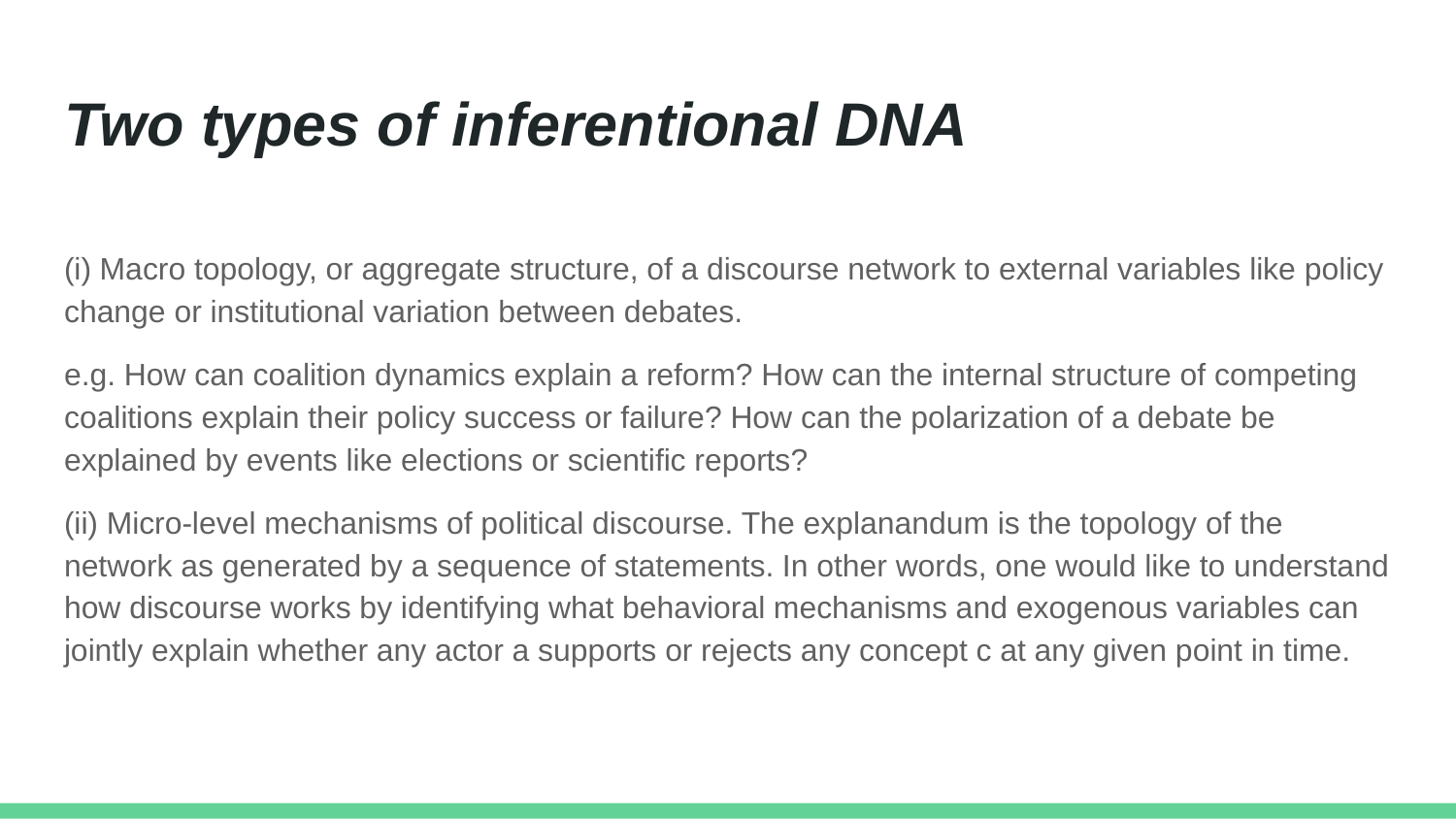

# Two types of inferentional DNA
(i) Macro topology, or aggregate structure, of a discourse network to external variables like policy change or institutional variation between debates.
e.g. How can coalition dynamics explain a reform? How can the internal structure of competing coalitions explain their policy success or failure? How can the polarization of a debate be explained by events like elections or scientific reports?
(ii) Micro-level mechanisms of political discourse. The explanandum is the topology of the network as generated by a sequence of statements. In other words, one would like to understand how discourse works by identifying what behavioral mechanisms and exogenous variables can jointly explain whether any actor a supports or rejects any concept c at any given point in time.